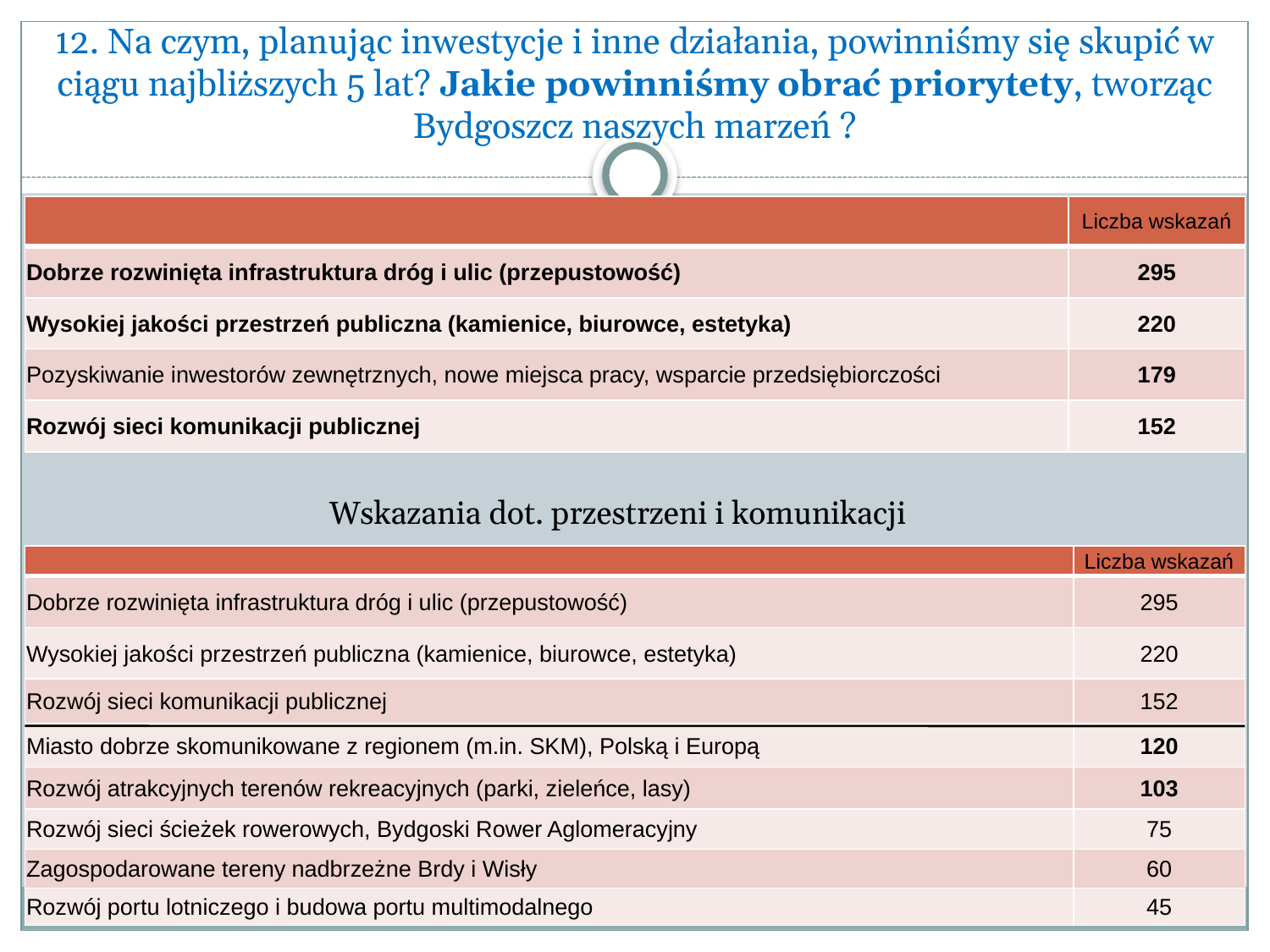

# 12. Na czym, planując inwestycje i inne działania, powinniśmy się skupić w ciągu najbliższych 5 lat? Jakie powinniśmy obrać priorytety, tworząc Bydgoszcz naszych marzeń ?
|  | Liczba wskazań |
| --- | --- |
| Dobrze rozwinięta infrastruktura dróg i ulic (przepustowość) | 295 |
| Wysokiej jakości przestrzeń publiczna (kamienice, biurowce, estetyka) | 220 |
| Pozyskiwanie inwestorów zewnętrznych, nowe miejsca pracy, wsparcie przedsiębiorczości | 179 |
| Rozwój sieci komunikacji publicznej | 152 |
Wskazania dot. przestrzeni i komunikacji
|  | Liczba wskazań |
| --- | --- |
| Dobrze rozwinięta infrastruktura dróg i ulic (przepustowość) | 295 |
| Wysokiej jakości przestrzeń publiczna (kamienice, biurowce, estetyka) | 220 |
| Rozwój sieci komunikacji publicznej | 152 |
| Miasto dobrze skomunikowane z regionem (m.in. SKM), Polską i Europą | 120 |
| Rozwój atrakcyjnych terenów rekreacyjnych (parki, zieleńce, lasy) | 103 |
| Rozwój sieci ścieżek rowerowych, Bydgoski Rower Aglomeracyjny | 75 |
| Zagospodarowane tereny nadbrzeżne Brdy i Wisły | 60 |
| Rozwój portu lotniczego i budowa portu multimodalnego | 45 |